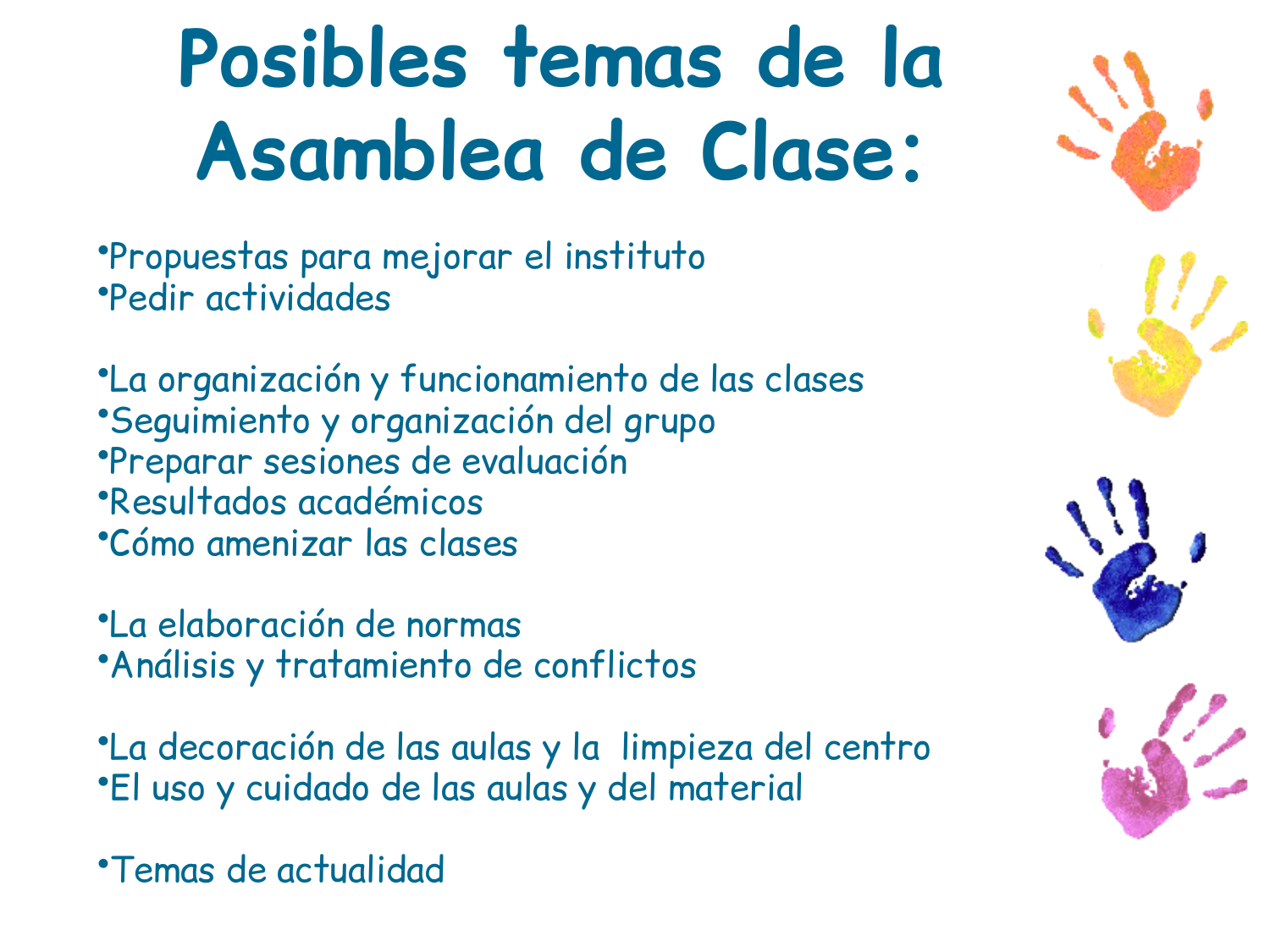

# Posibles temas de la Asamblea de Clase:

Propuestas para mejorar el instituto
Pedir actividades

La organización y funcionamiento de las clases
Seguimiento y organización del grupo
Preparar sesiones de evaluación
Resultados académicos
Cómo amenizar las clases

La elaboración de normas
Análisis y tratamiento de conflictos

La decoración de las aulas y la  limpieza del centro
El uso y cuidado de las aulas y del material

Temas de actualidad